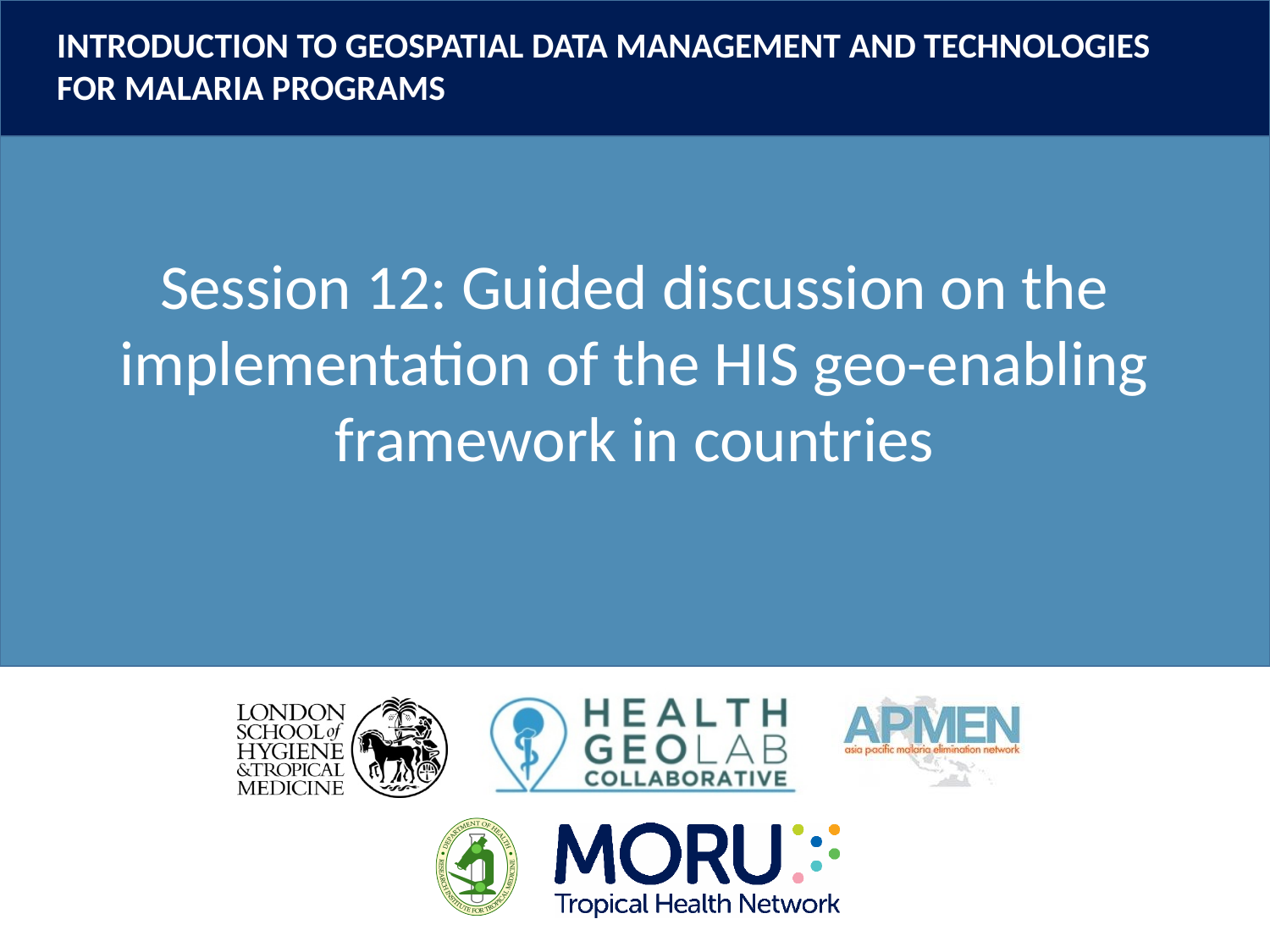

Session 12: Guided discussion on the implementation of the HIS geo-enabling framework in countries